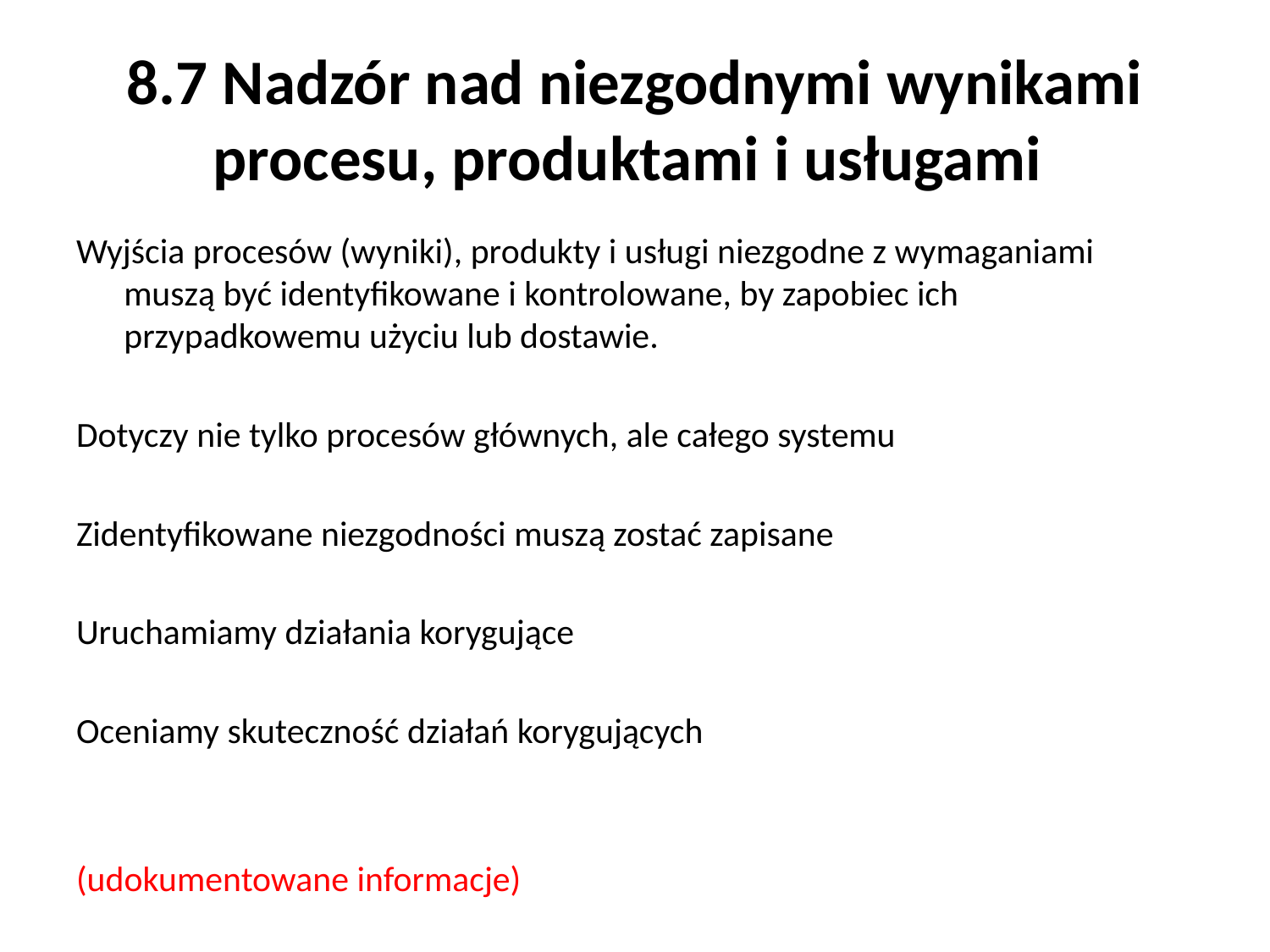

# 8.7 Nadzór nad niezgodnymi wynikami procesu, produktami i usługami
Wyjścia procesów (wyniki), produkty i usługi niezgodne z wymaganiami muszą być identyfikowane i kontrolowane, by zapobiec ich przypadkowemu użyciu lub dostawie.

Dotyczy nie tylko procesów głównych, ale całego systemu

Zidentyfikowane niezgodności muszą zostać zapisane

Uruchamiamy działania korygujące

Oceniamy skuteczność działań korygujących

(udokumentowane informacje)